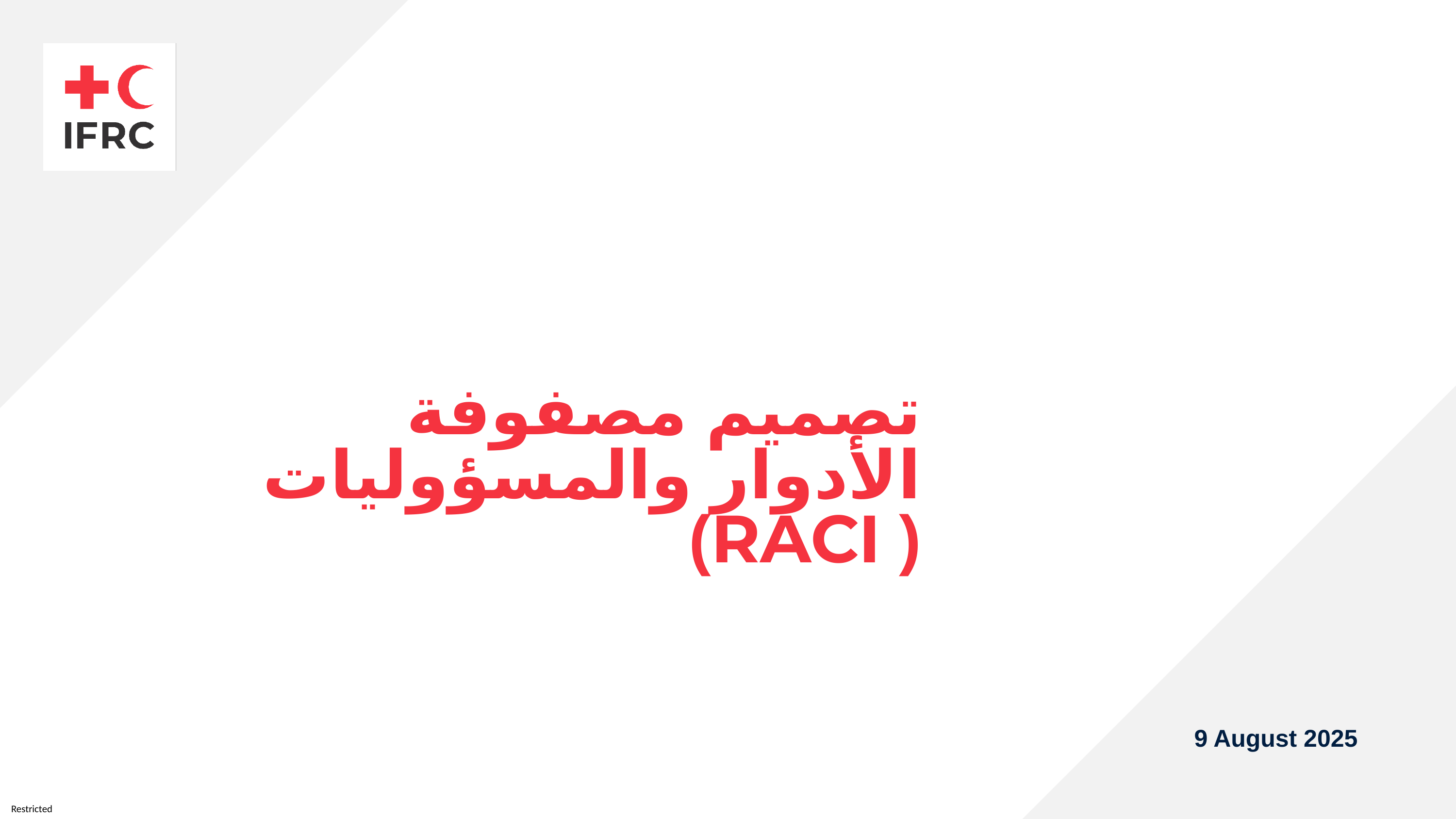

# تصميم مصفوفة الأدوار والمسؤوليات ( RACI)